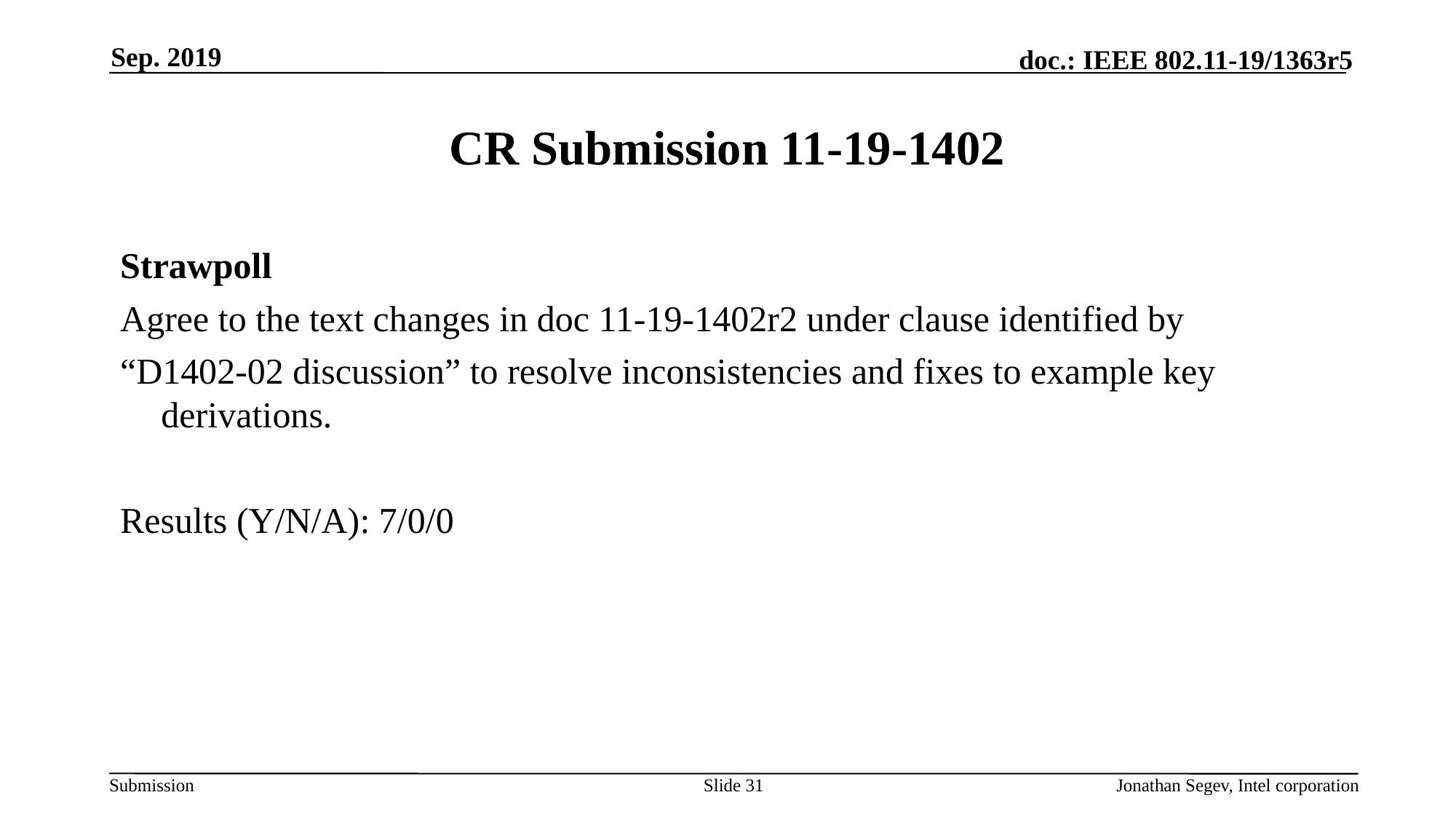

Sep. 2019
# CR Submission 11-19-1402
Strawpoll
Agree to the text changes in doc 11-19-1402r2 under clause identified by
“D1402-02 discussion” to resolve inconsistencies and fixes to example key derivations.

Results (Y/N/A): 7/0/0
Slide 31
Jonathan Segev, Intel corporation